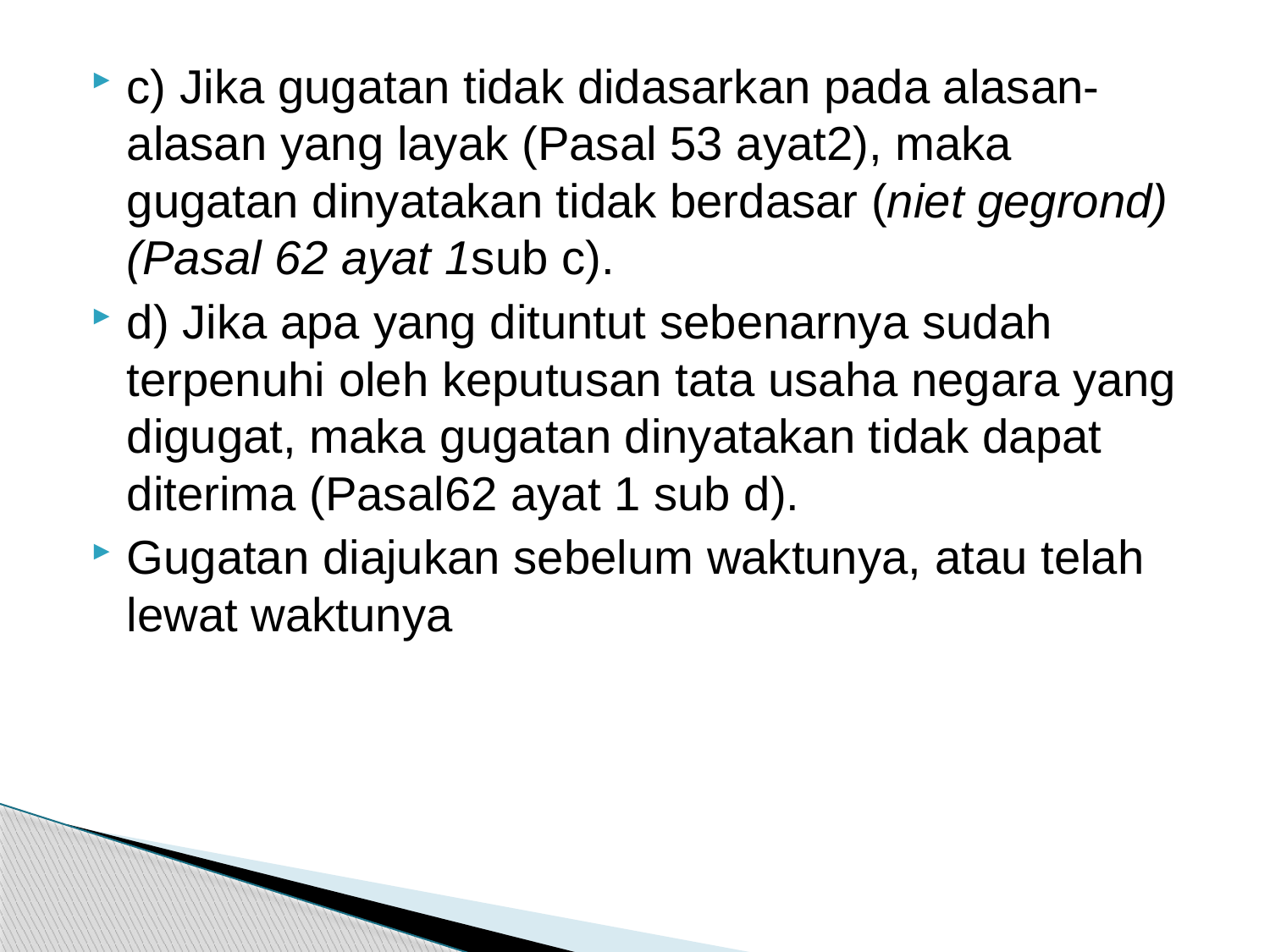

c) Jika gugatan tidak didasarkan pada alasan-alasan yang layak (Pasal 53 ayat2), maka gugatan dinyatakan tidak berdasar (niet gegrond) (Pasal 62 ayat 1sub c).
d) Jika apa yang dituntut sebenarnya sudah terpenuhi oleh keputusan tata usaha negara yang digugat, maka gugatan dinyatakan tidak dapat diterima (Pasal62 ayat 1 sub d).
Gugatan diajukan sebelum waktunya, atau telah lewat waktunya